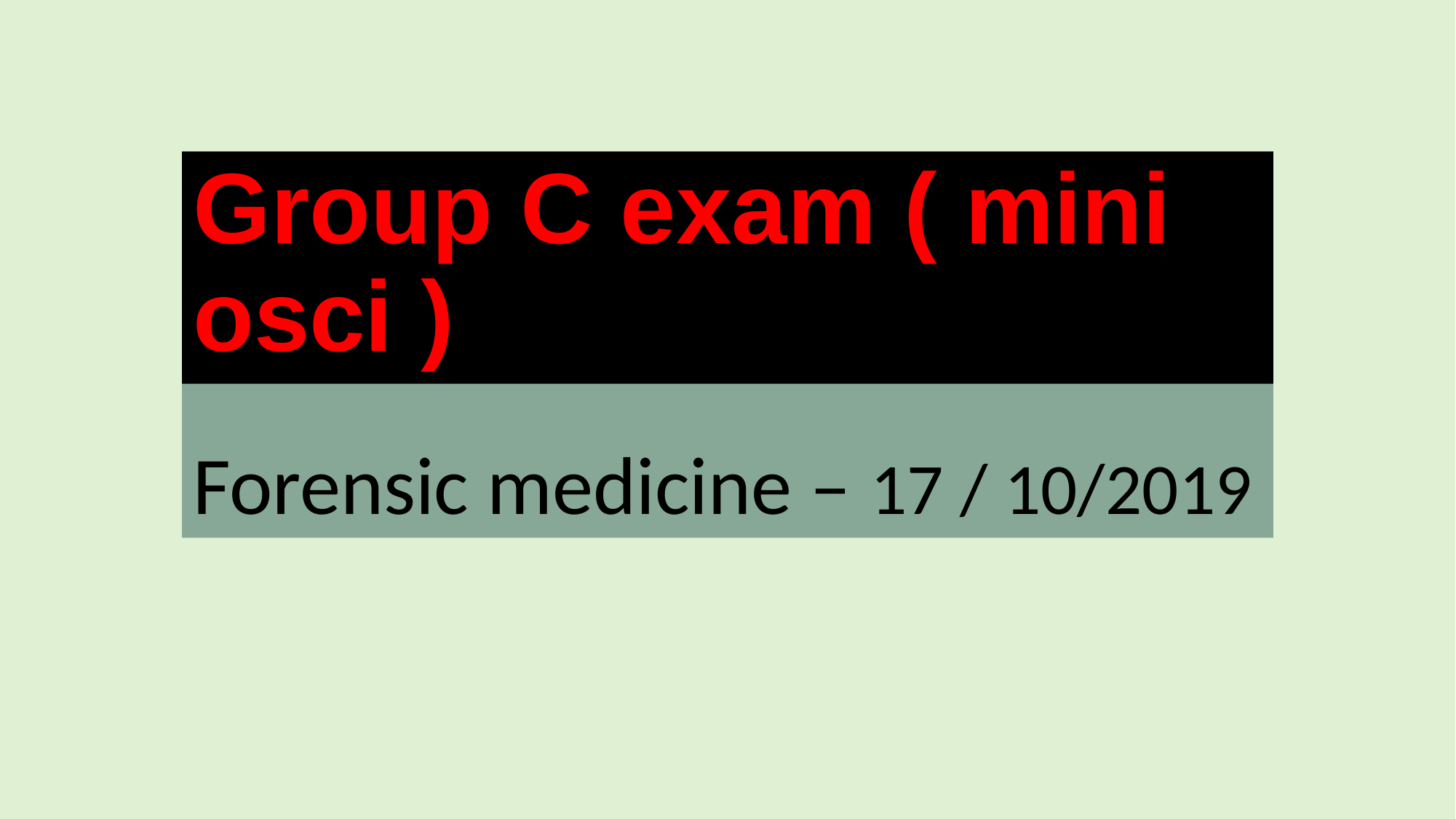

Group C exam ( mini osci )
# Forensic medicine – 17 / 10/2019